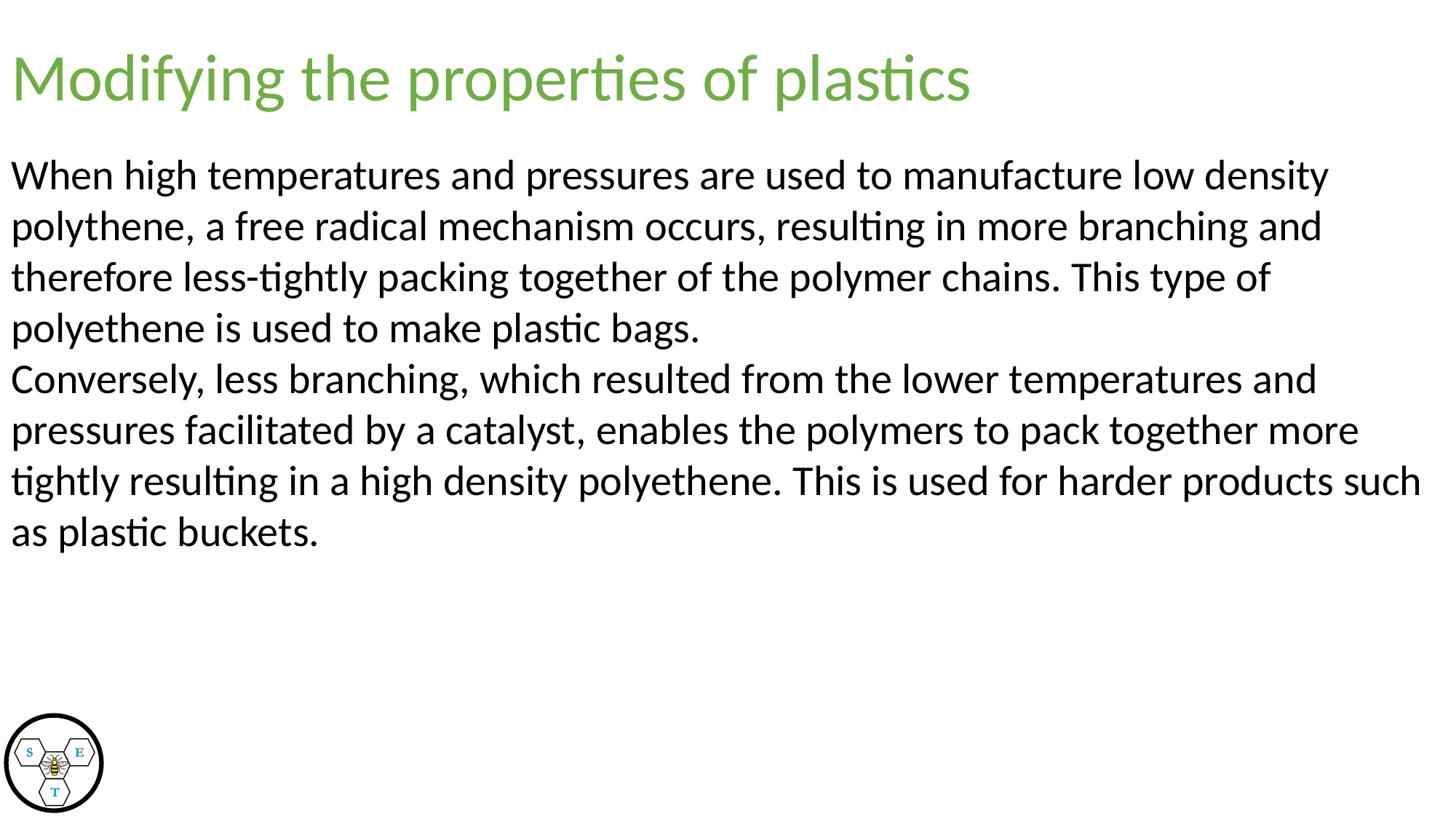

# Modifying the properties of plastics
When high temperatures and pressures are used to manufacture low density polythene, a free radical mechanism occurs, resulting in more branching and therefore less-tightly packing together of the polymer chains. This type of polyethene is used to make plastic bags.
Conversely, less branching, which resulted from the lower temperatures and pressures facilitated by a catalyst, enables the polymers to pack together more tightly resulting in a high density polyethene. This is used for harder products such as plastic buckets.